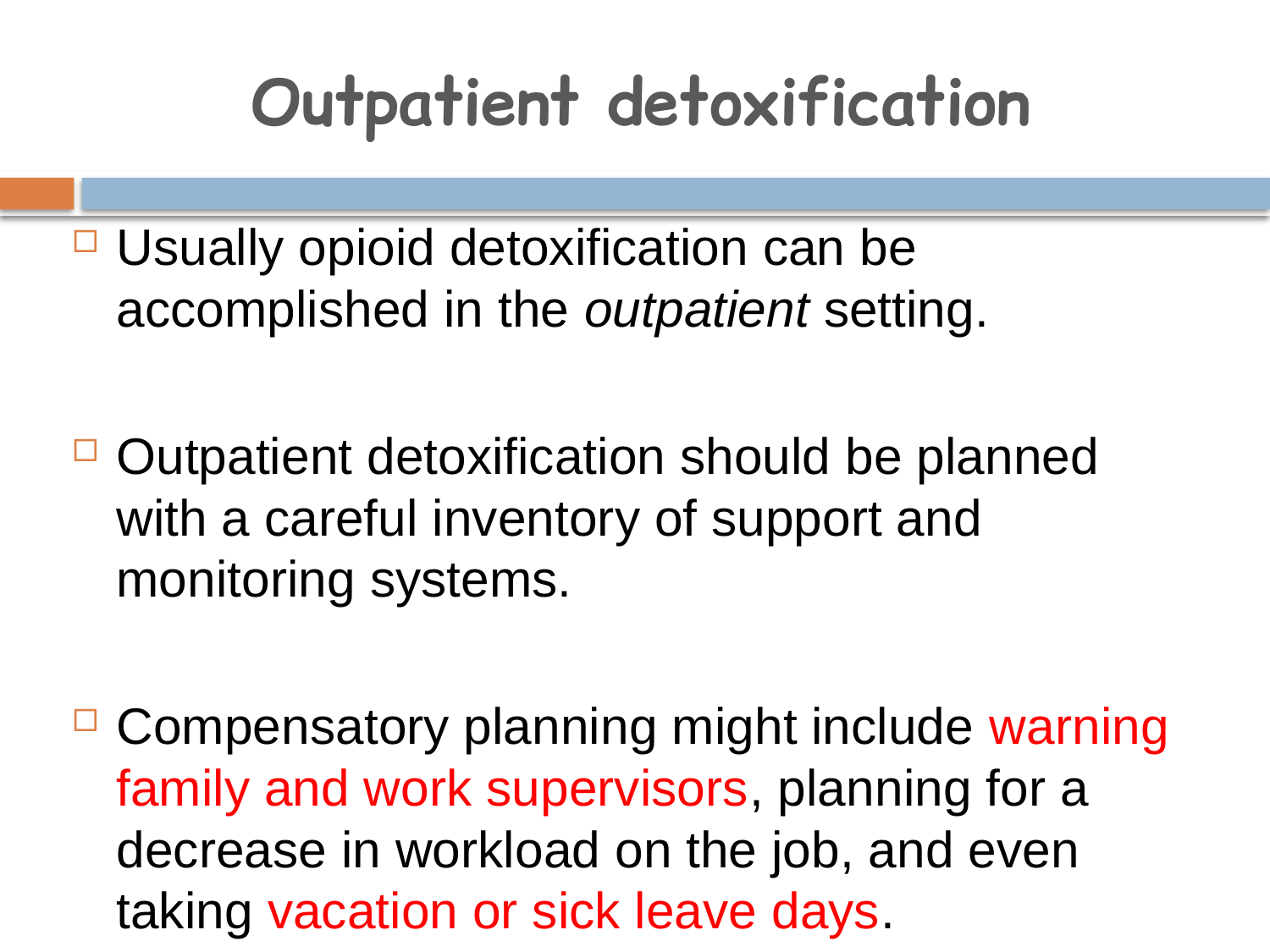

Outpatient detoxification
Usually opioid detoxification can be accomplished in the outpatient setting.

Outpatient detoxification should be planned with a careful inventory of support and monitoring systems.

Compensatory planning might include warning family and work supervisors, planning for a decrease in workload on the job, and even taking vacation or sick leave days.